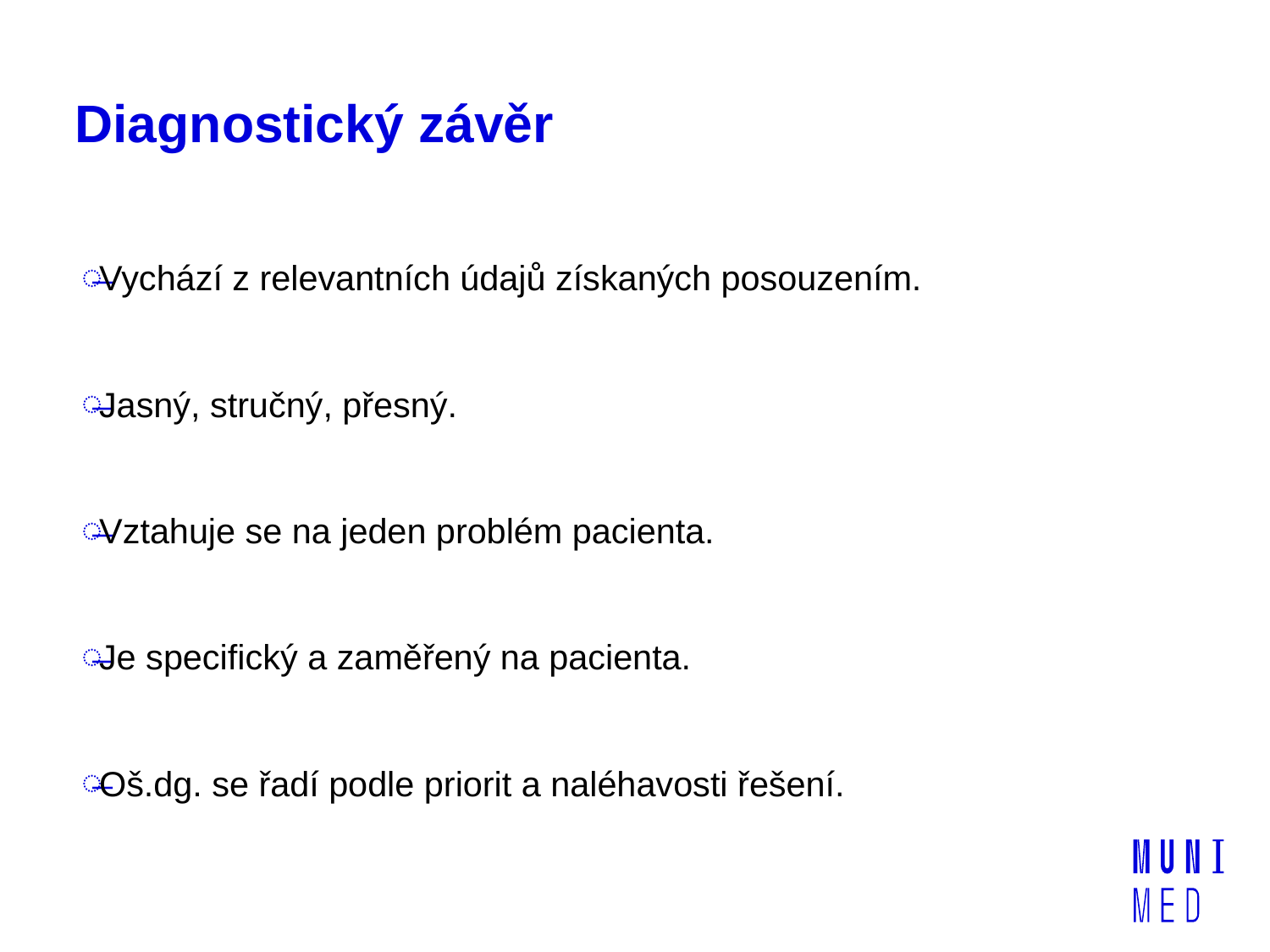

# Diagnostický závěr
Vychází z relevantních údajů získaných posouzením.

Jasný, stručný, přesný.

Vztahuje se na jeden problém pacienta.

Je specifický a zaměřený na pacienta.

Oš.dg. se řadí podle priorit a naléhavosti řešení.